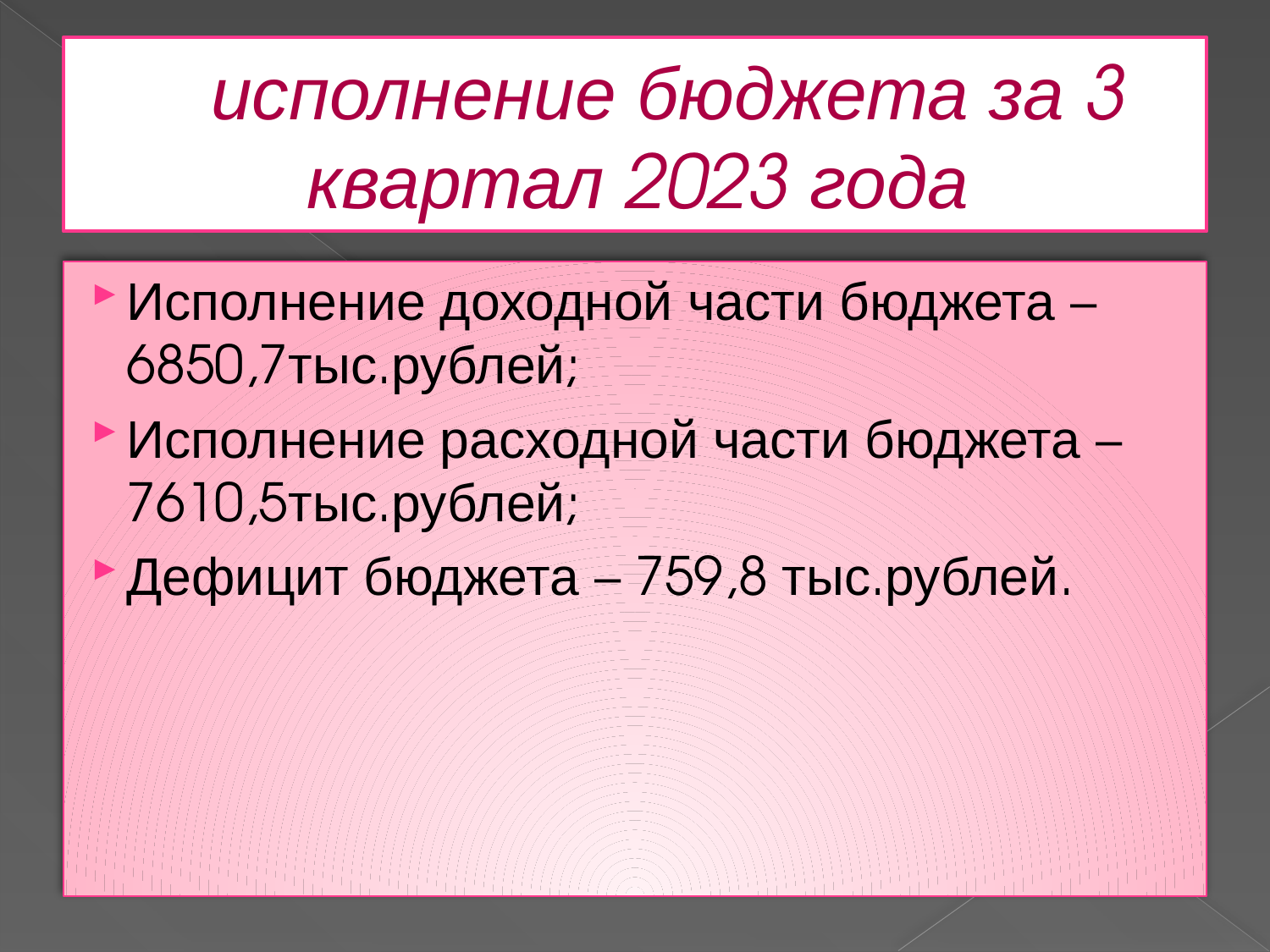

# исполнение бюджета за 3 квартал 2023 года
Исполнение доходной части бюджета –6850,7тыс.рублей;
Исполнение расходной части бюджета – 7610,5тыс.рублей;
Дефицит бюджета – 759,8 тыс.рублей.